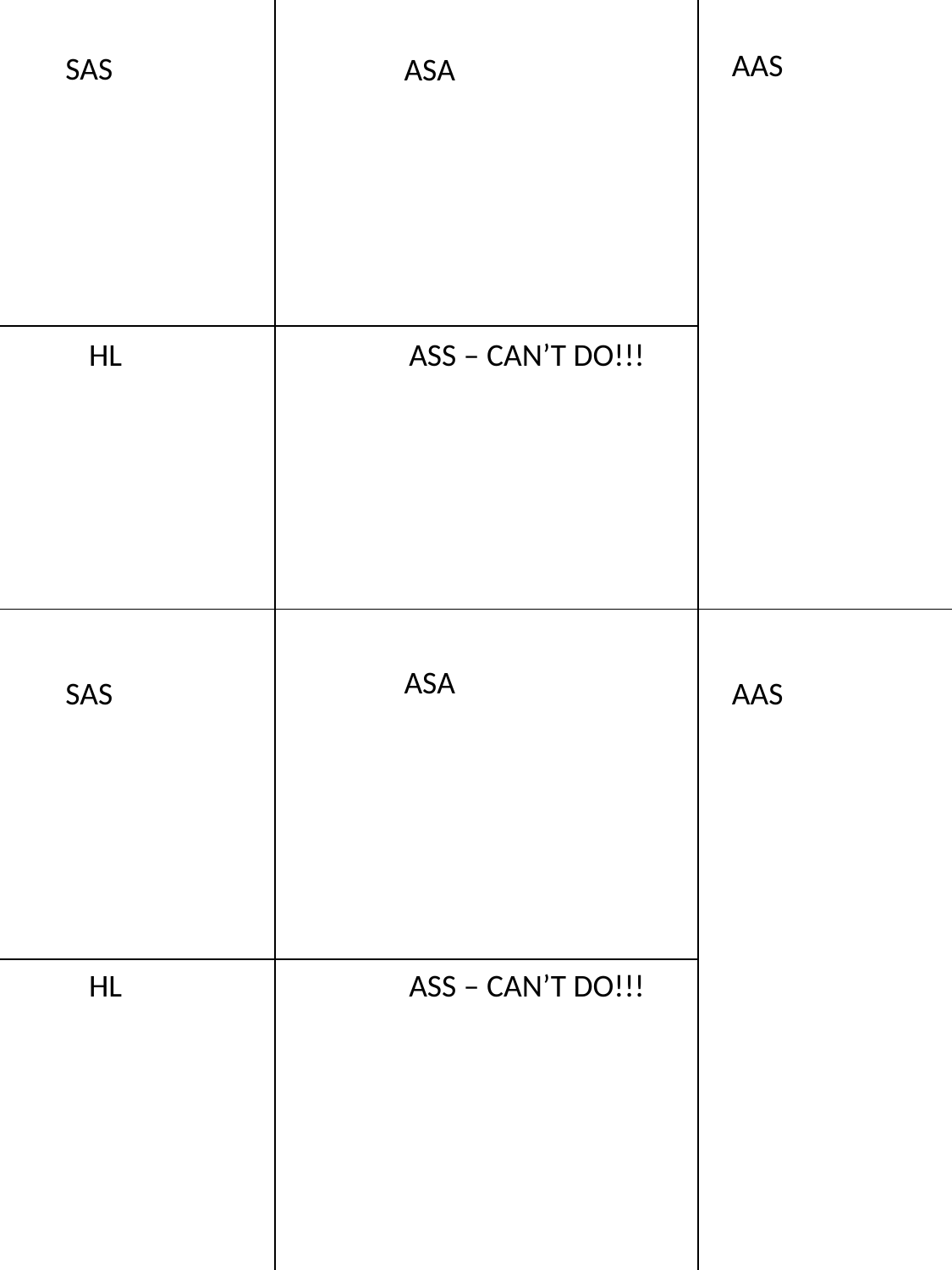

AAS
SAS
ASA
HL
ASS – CAN’T DO!!!
ASA
SAS
AAS
HL
ASS – CAN’T DO!!!